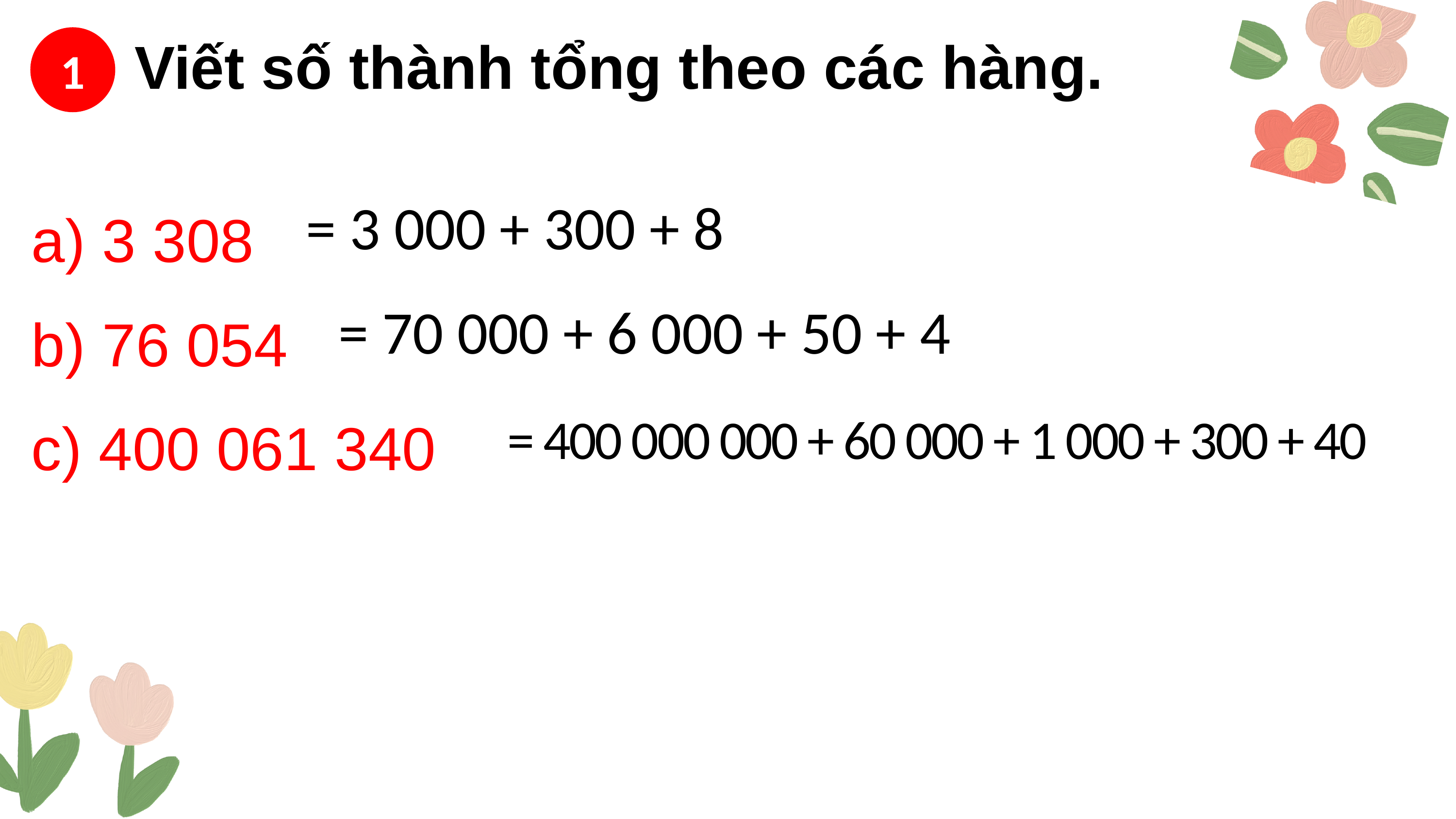

Viết số thành tổng theo các hàng.
1
a) 3 308
b) 76 054
c) 400 061 340
= 3 000 + 300 + 8
= 70 000 + 6 000 + 50 + 4
= 400 000 000 + 60 000 + 1 000 + 300 + 40